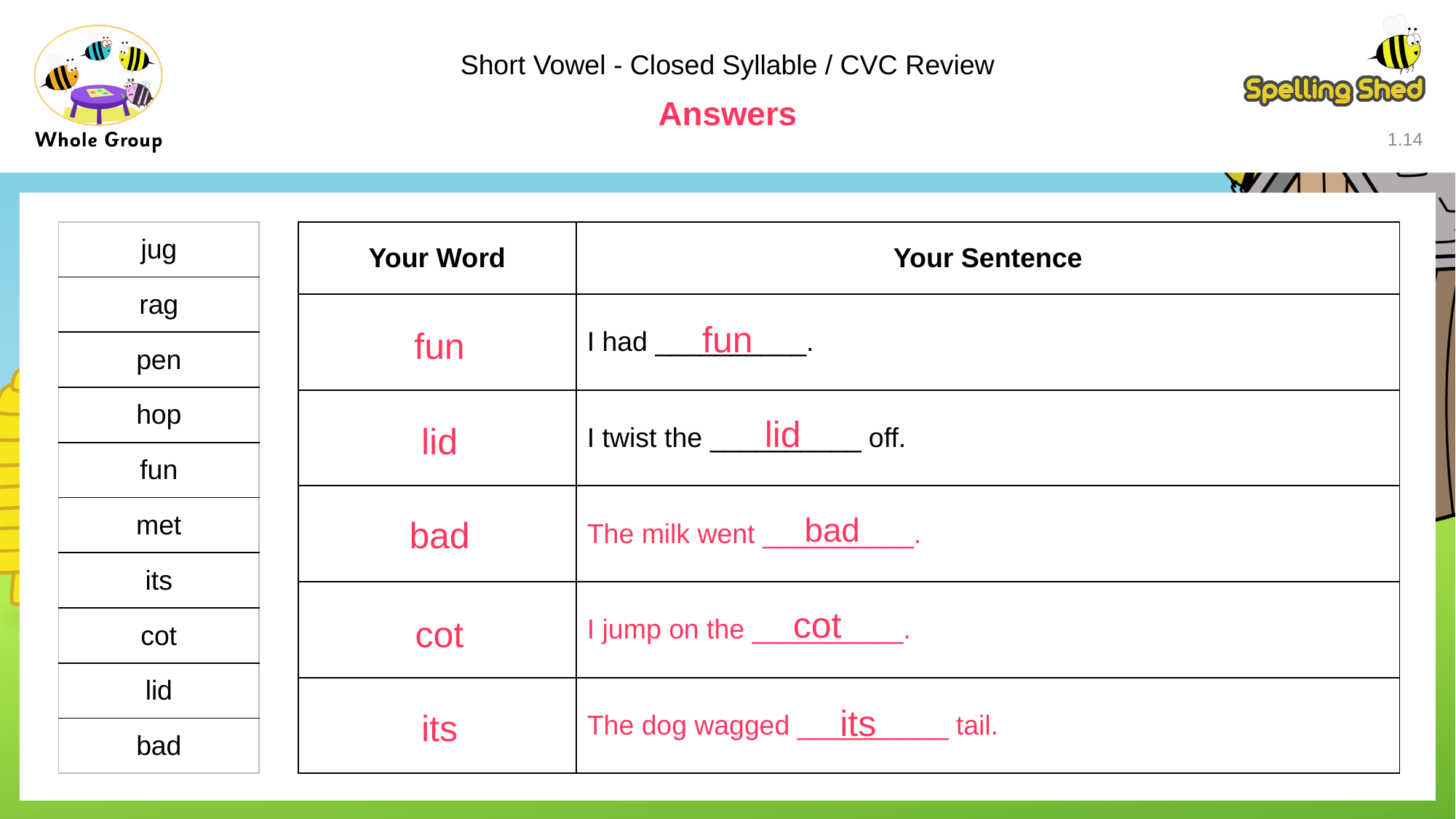

Short Vowel - Closed Syllable / CVC Review
Answers
1.14
| Your Word | Your Sentence |
| --- | --- |
|  | I had \_\_\_\_\_\_\_\_\_\_. |
|  | I twist the \_\_\_\_\_\_\_\_\_\_ off. |
|  | The milk went \_\_\_\_\_\_\_\_\_\_. |
|  | I jump on the \_\_\_\_\_\_\_\_\_\_. |
|  | The dog wagged \_\_\_\_\_\_\_\_\_\_ tail. |
| jug |
| --- |
| rag |
| pen |
| hop |
| fun |
| met |
| its |
| cot |
| lid |
| bad |
fun
fun
lid
lid
bad
bad
cot
cot
its
its